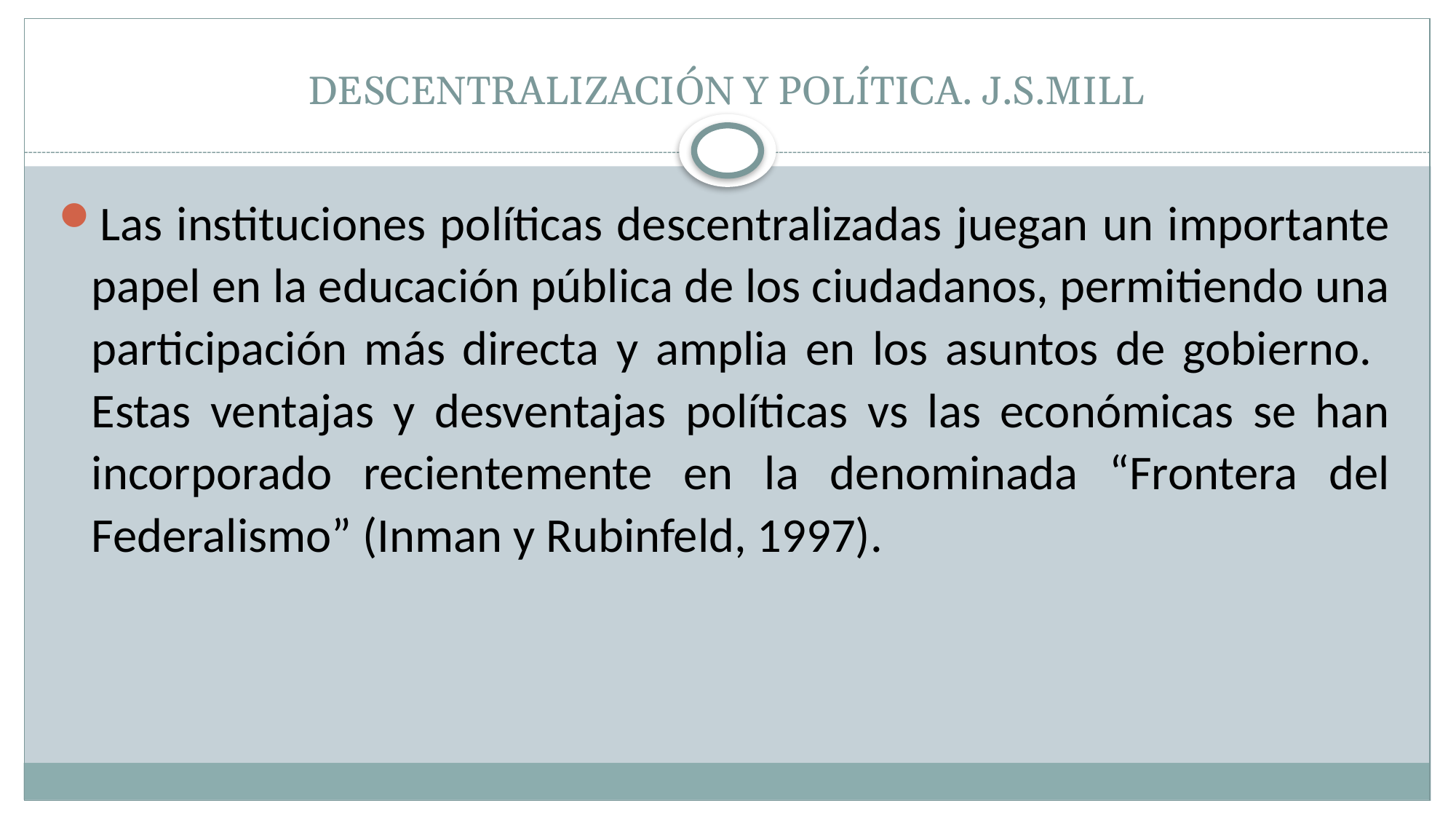

# DESCENTRALIZACIÓN Y POLÍTICA. J.S.MILL
Las instituciones políticas descentralizadas juegan un importante papel en la educación pública de los ciudadanos, permitiendo una participación más directa y amplia en los asuntos de gobierno.  Estas ventajas y desventajas políticas vs las económicas se han incorporado recientemente en la denominada “Frontera del Federalismo” (Inman y Rubinfeld, 1997).